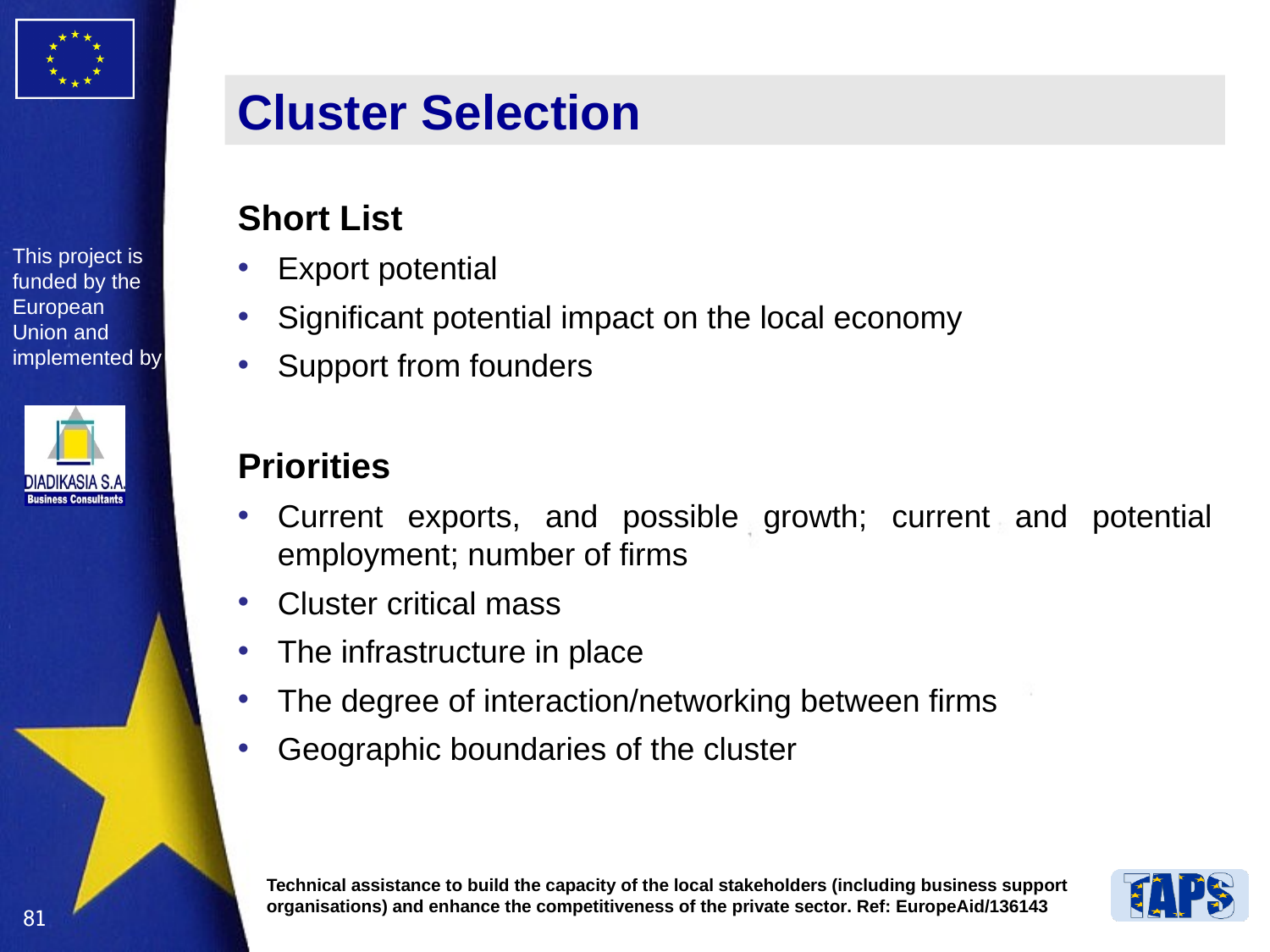

# Cluster Selection
Short List
Export potential
Significant potential impact on the local economy
Support from founders

Priorities
Current exports, and possible growth; current and potential employment; number of firms
Cluster critical mass
The infrastructure in place
The degree of interaction/networking between firms
Geographic boundaries of the cluster